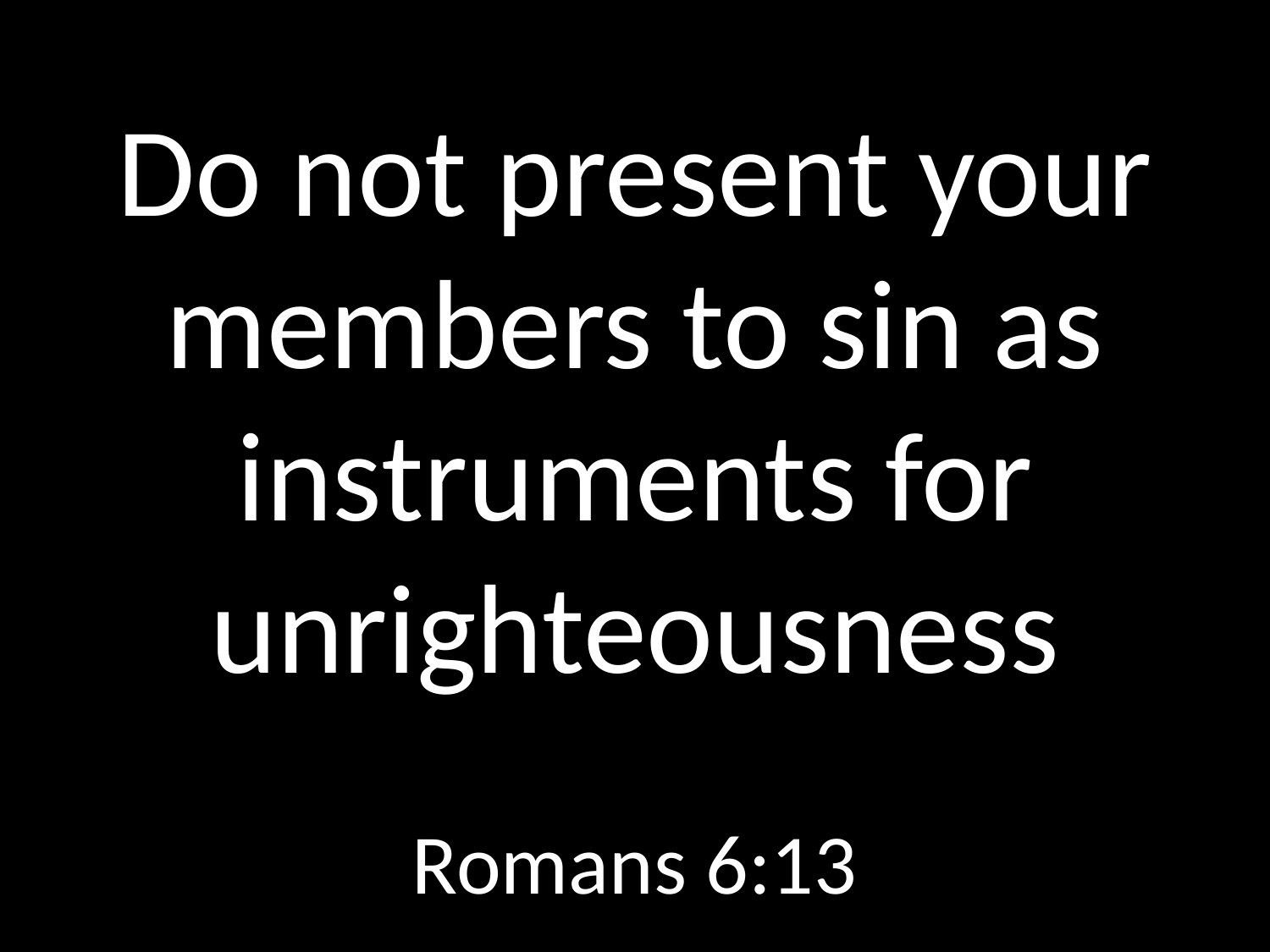

# Do not present your members to sin as instruments for unrighteousness
GOD
GOD
Romans 6:13